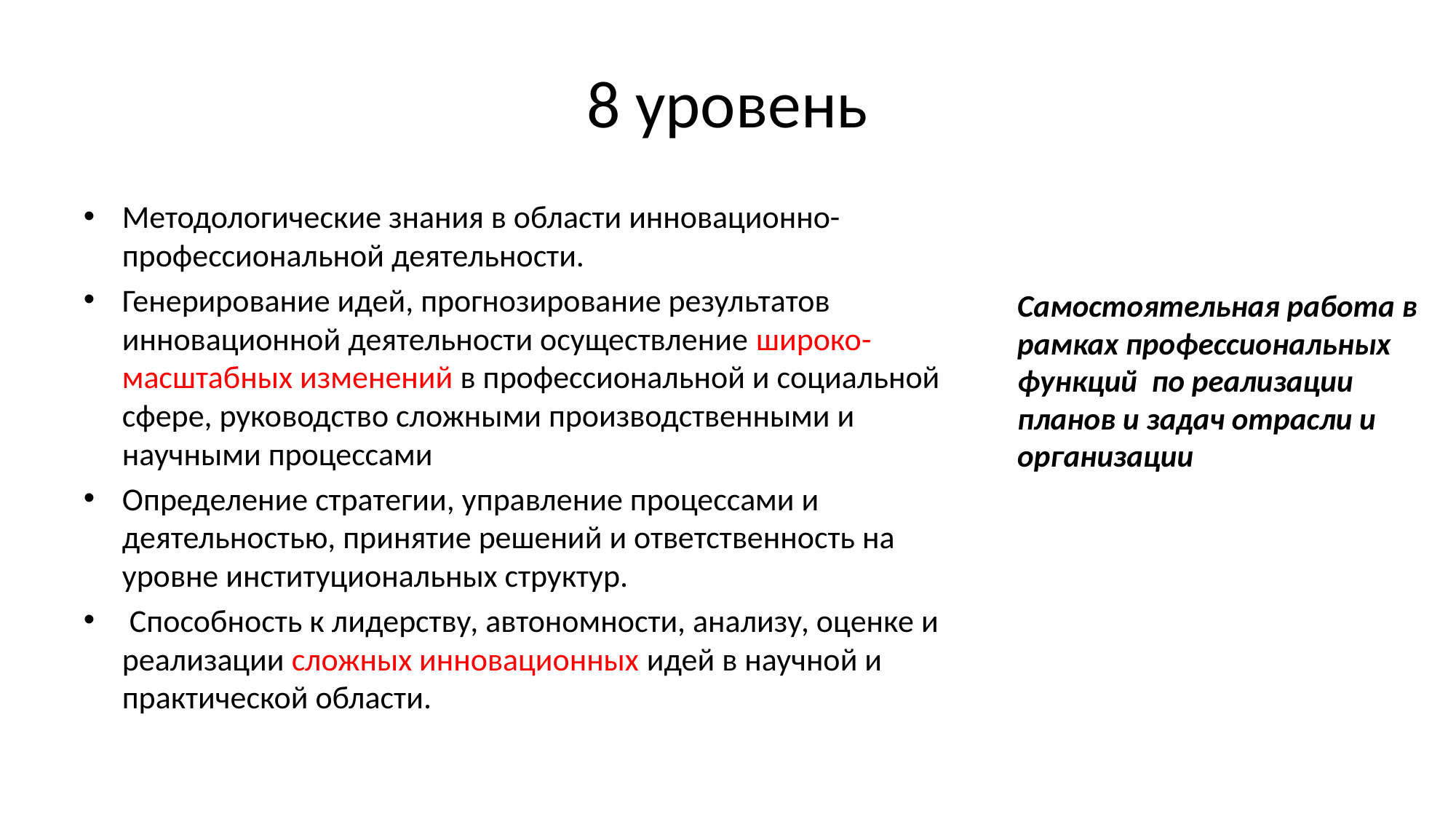

# 8 уровень
Методологические знания в области инновационно-профессиональной деятельности.
Генерирование идей, прогнозирование результатов инновационной деятельности осуществление широко- масштабных изменений в профессиональной и социальной сфере, руководство сложными производственными и научными процессами
Определение стратегии, управление процессами и деятельностью, принятие решений и ответственность на уровне институциональных структур.
 Способность к лидерству, автономности, анализу, оценке и реализации сложных инновационных идей в научной и практической области.
Самостоятельная работа в рамках профессиональных функций  по реализации планов и задач отрасли и организации